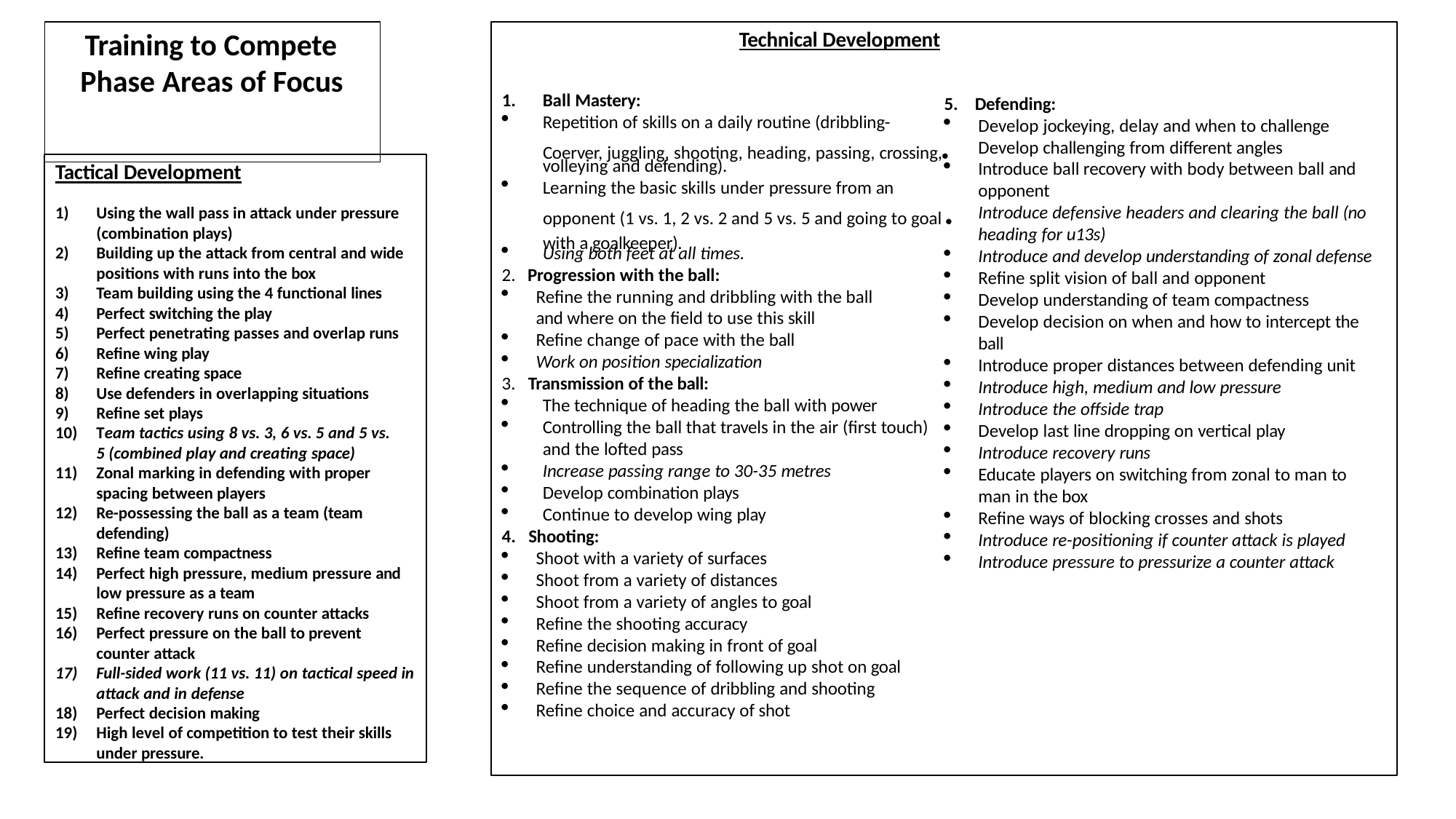

# Training to Compete Phase Areas of Focus
Technical Development
Ball Mastery:
Repetition of skills on a daily routine (dribbling-
Defending:
Develop jockeying, delay and when to challenge Develop challenging from different angles
Introduce ball recovery with body between ball and opponent
Introduce defensive headers and clearing the ball (no heading for u13s)
Introduce and develop understanding of zonal defense
Refine split vision of ball and opponent
Develop understanding of team compactness
Develop decision on when and how to intercept the
ball
Introduce proper distances between defending unit
Introduce high, medium and low pressure
Introduce the offside trap
Develop last line dropping on vertical play
Introduce recovery runs
Educate players on switching from zonal to man to
man in the box
Refine ways of blocking crosses and shots
Introduce re-positioning if counter attack is played
Introduce pressure to pressurize a counter attack
Coerver, juggling, shooting, heading, passing, crossing,•
volleying and defending).
Learning the basic skills under pressure from an

Tactical Development
Using the wall pass in attack under pressure (combination plays)
Building up the attack from central and wide positions with runs into the box
Team building using the 4 functional lines
Perfect switching the play
Perfect penetrating passes and overlap runs
Refine wing play
Refine creating space
Use defenders in overlapping situations
Refine set plays
Team tactics using 8 vs. 3, 6 vs. 5 and 5 vs. 5 (combined play and creating space)
Zonal marking in defending with proper spacing between players
Re-possessing the ball as a team (team defending)
Refine team compactness
Perfect high pressure, medium pressure and low pressure as a team
Refine recovery runs on counter attacks
Perfect pressure on the ball to prevent counter attack
Full-sided work (11 vs. 11) on tactical speed in
attack and in defense
Perfect decision making
High level of competition to test their skills under pressure.
opponent (1 vs. 1, 2 vs. 2 and 5 vs. 5 and going to goal •
with a goalkeeper).
Using both feet at all times.
2.  Progression with the ball:
Refine the running and dribbling with the ball and where on the field to use this skill
Refine change of pace with the ball
Work on position specialization
3.  Transmission of the ball:
The technique of heading the ball with power
Controlling the ball that travels in the air (first touch) and the lofted pass
Increase passing range to 30-35 metres
Develop combination plays
Continue to develop wing play
4.  Shooting:
Shoot with a variety of surfaces
Shoot from a variety of distances
Shoot from a variety of angles to goal
Refine the shooting accuracy
Refine decision making in front of goal
Refine understanding of following up shot on goal
Refine the sequence of dribbling and shooting
Refine choice and accuracy of shot